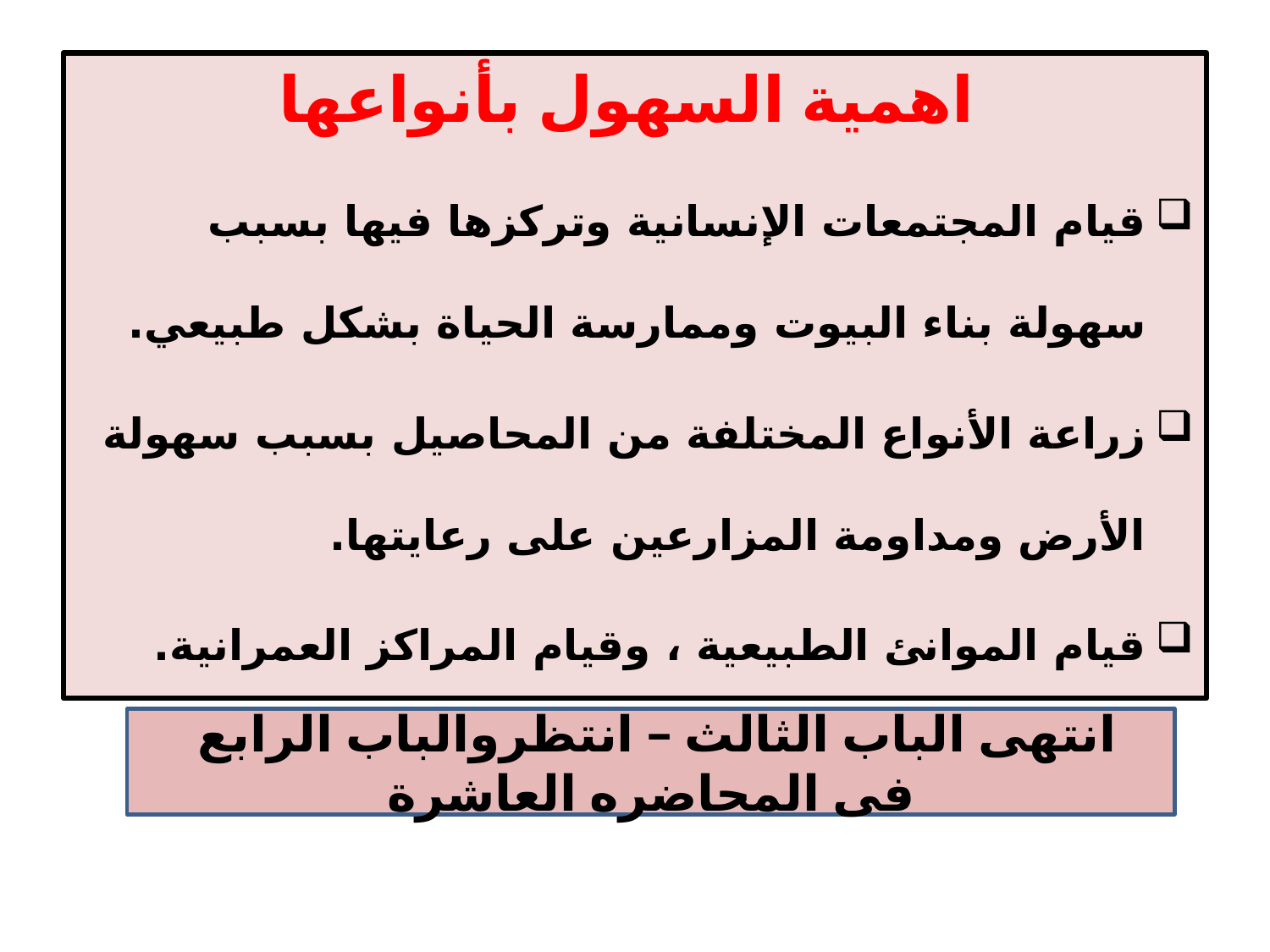

اهمية السهول بأنواعها
قيام المجتمعات الإنسانية وتركزها فيها بسبب سهولة بناء البيوت وممارسة الحياة بشكل طبيعي.
زراعة الأنواع المختلفة من المحاصيل بسبب سهولة الأرض ومداومة المزارعين على رعايتها.
قيام الموانئ الطبيعية ، وقيام المراكز العمرانية.

انتهى الباب الثالث – انتظروالباب الرابع  فى المحاضره العاشرة